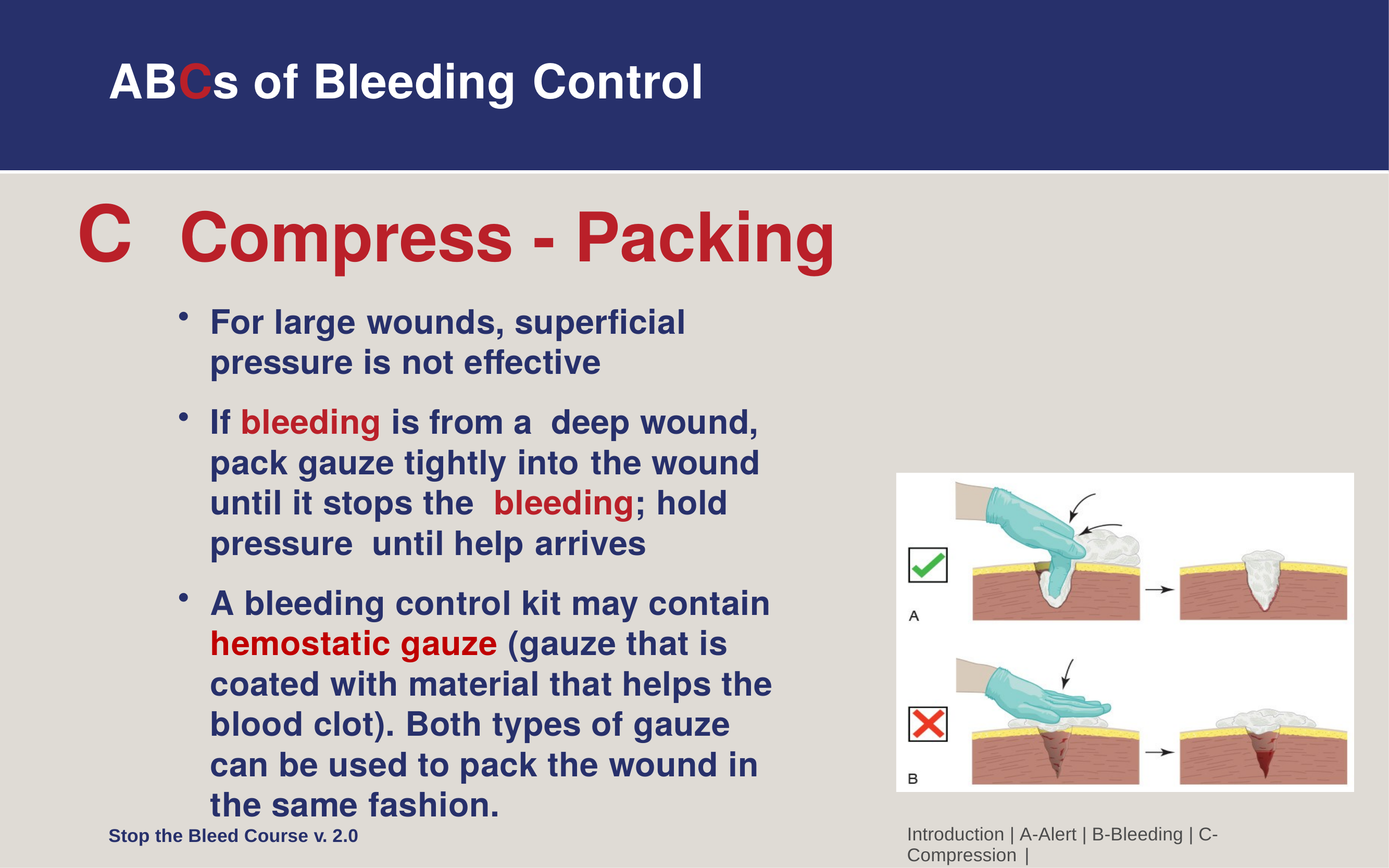

# ABCs of Bleeding Control
C	Compress - Packing
For large wounds, superficial
pressure is not effective
If bleeding is from a  deep wound, pack gauze tightly into the wound until it stops the  bleeding; hold pressure  until help arrives
A bleeding control kit may contain hemostatic gauze (gauze that is coated with material that helps the blood clot). Both types of gauze can be used to pack the wound in the same fashion.

Stop the Bleed Course v. 2.0
Introduction | A-Alert | B-Bleeding | C-Compression |